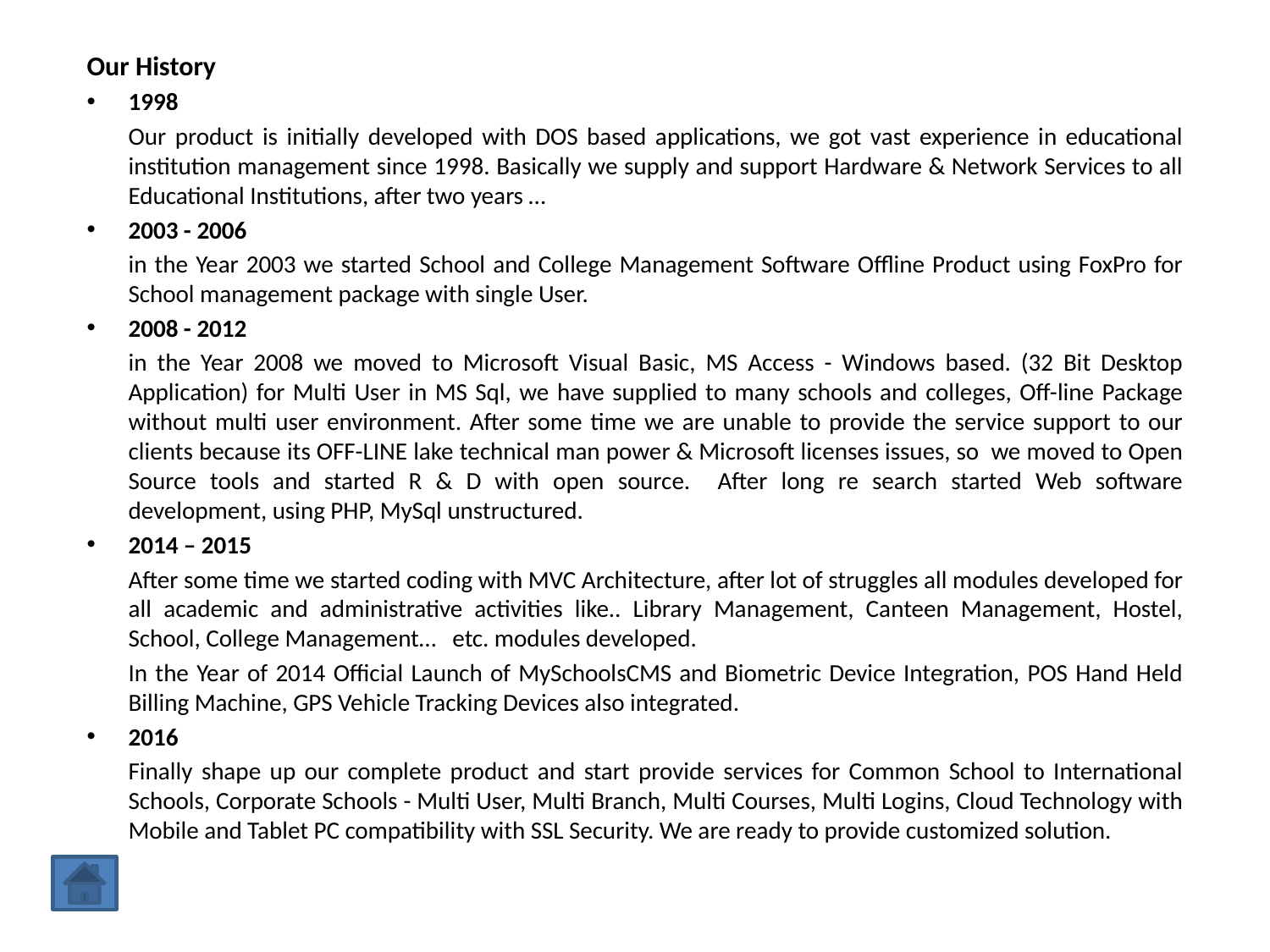

Our History
1998
	Our product is initially developed with DOS based applications, we got vast experience in educational institution management since 1998. Basically we supply and support Hardware & Network Services to all Educational Institutions, after two years …
2003 - 2006
	in the Year 2003 we started School and College Management Software Offline Product using FoxPro for School management package with single User.
2008 - 2012
	in the Year 2008 we moved to Microsoft Visual Basic, MS Access - Windows based. (32 Bit Desktop Application) for Multi User in MS Sql, we have supplied to many schools and colleges, Off-line Package without multi user environment. After some time we are unable to provide the service support to our clients because its OFF-LINE lake technical man power & Microsoft licenses issues, so  we moved to Open Source tools and started R & D with open source.  After long re search started Web software development, using PHP, MySql unstructured.
2014 – 2015
	After some time we started coding with MVC Architecture, after lot of struggles all modules developed for all academic and administrative activities like.. Library Management, Canteen Management, Hostel, School, College Management…   etc. modules developed.
	In the Year of 2014 Official Launch of MySchoolsCMS and Biometric Device Integration, POS Hand Held Billing Machine, GPS Vehicle Tracking Devices also integrated.
2016
	Finally shape up our complete product and start provide services for Common School to International Schools, Corporate Schools - Multi User, Multi Branch, Multi Courses, Multi Logins, Cloud Technology with Mobile and Tablet PC compatibility with SSL Security. We are ready to provide customized solution.